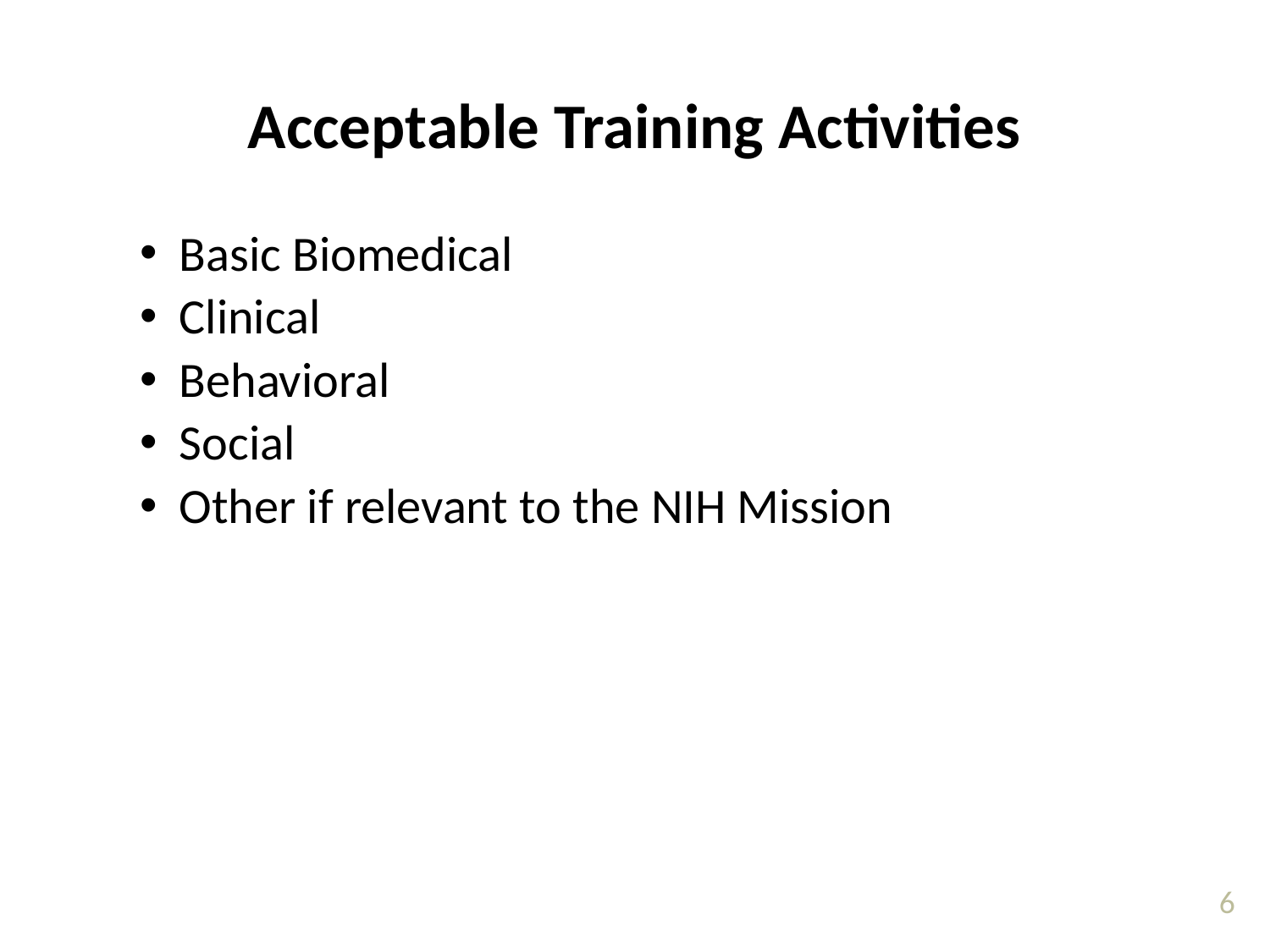

Acceptable Training Activities
Basic Biomedical
Clinical
Behavioral
Social
Other if relevant to the NIH Mission
6